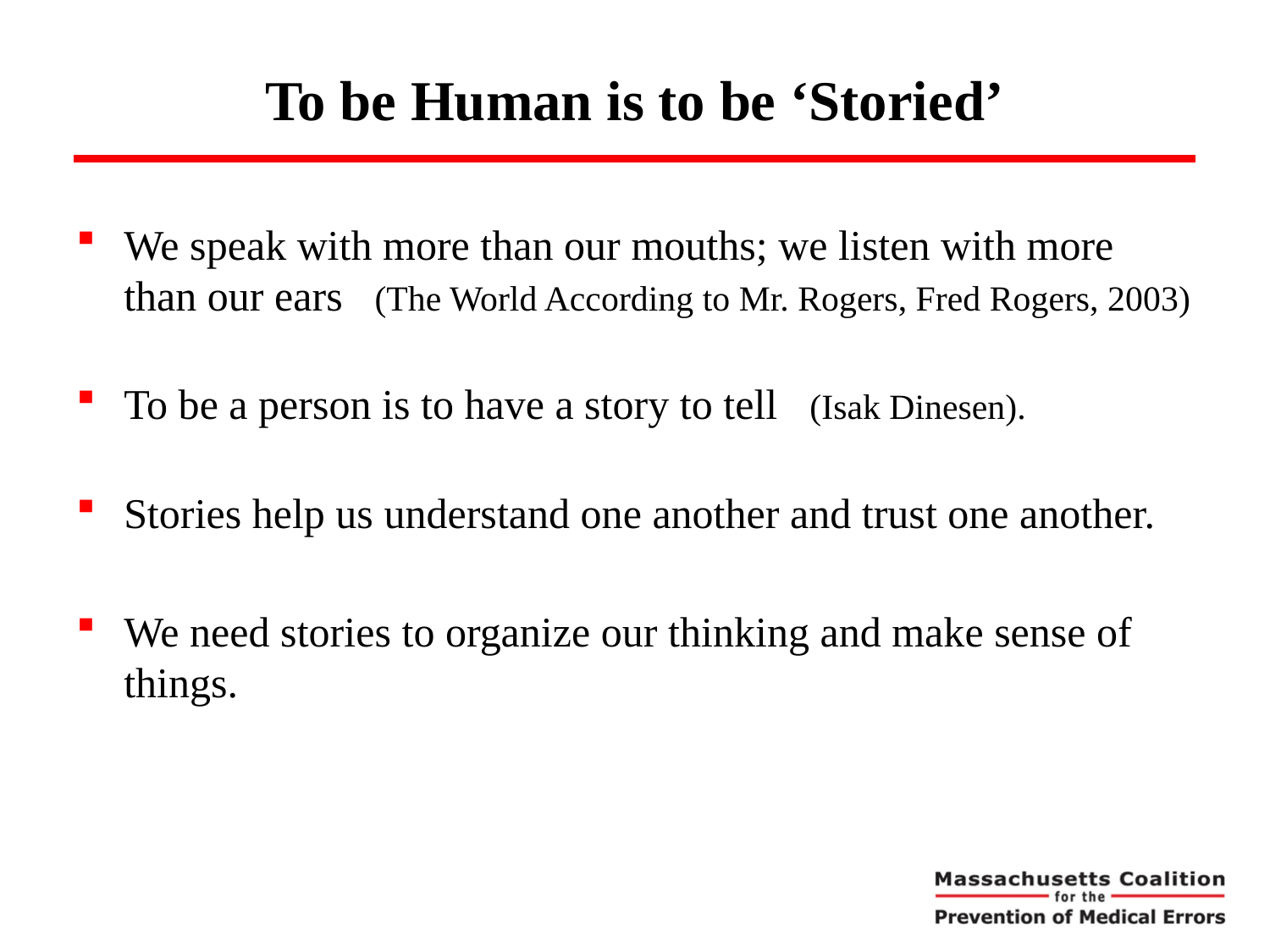

# To be Human is to be ‘Storied’
We speak with more than our mouths; we listen with more than our ears   (The World According to Mr. Rogers, Fred Rogers, 2003)

To be a person is to have a story to tell   (Isak Dinesen).

Stories help us understand one another and trust one another.

We need stories to organize our thinking and make sense of things.